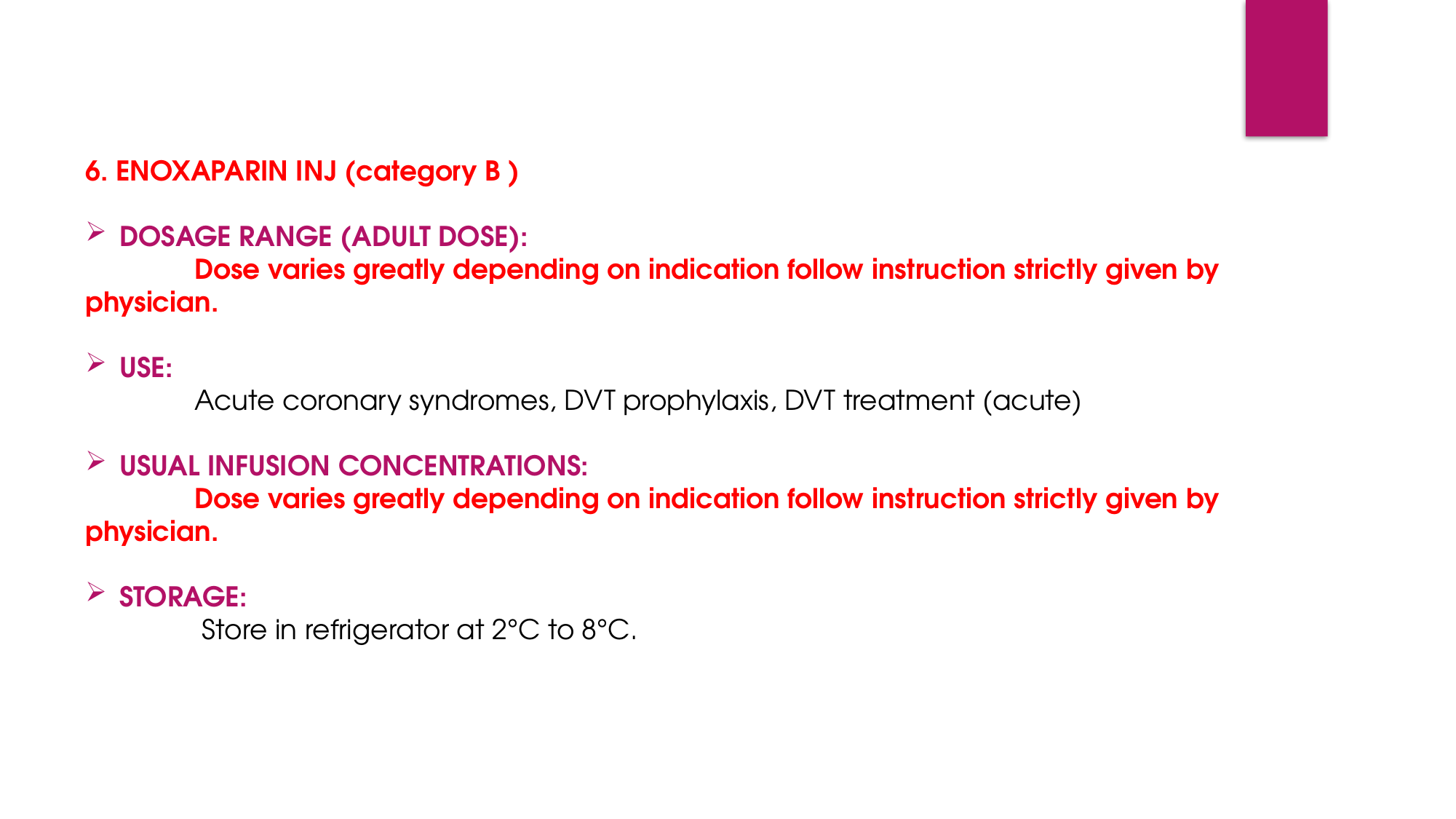

6. ENOXAPARIN INJ (category B )

DOSAGE RANGE (ADULT DOSE):
	Dose varies greatly depending on indication follow instruction strictly given by 	physician.

USE:
	Acute coronary syndromes, DVT prophylaxis, DVT treatment (acute)

USUAL INFUSION CONCENTRATIONS:
	Dose varies greatly depending on indication follow instruction strictly given by 	physician.

STORAGE:
	 Store in refrigerator at 2°C to 8°C.